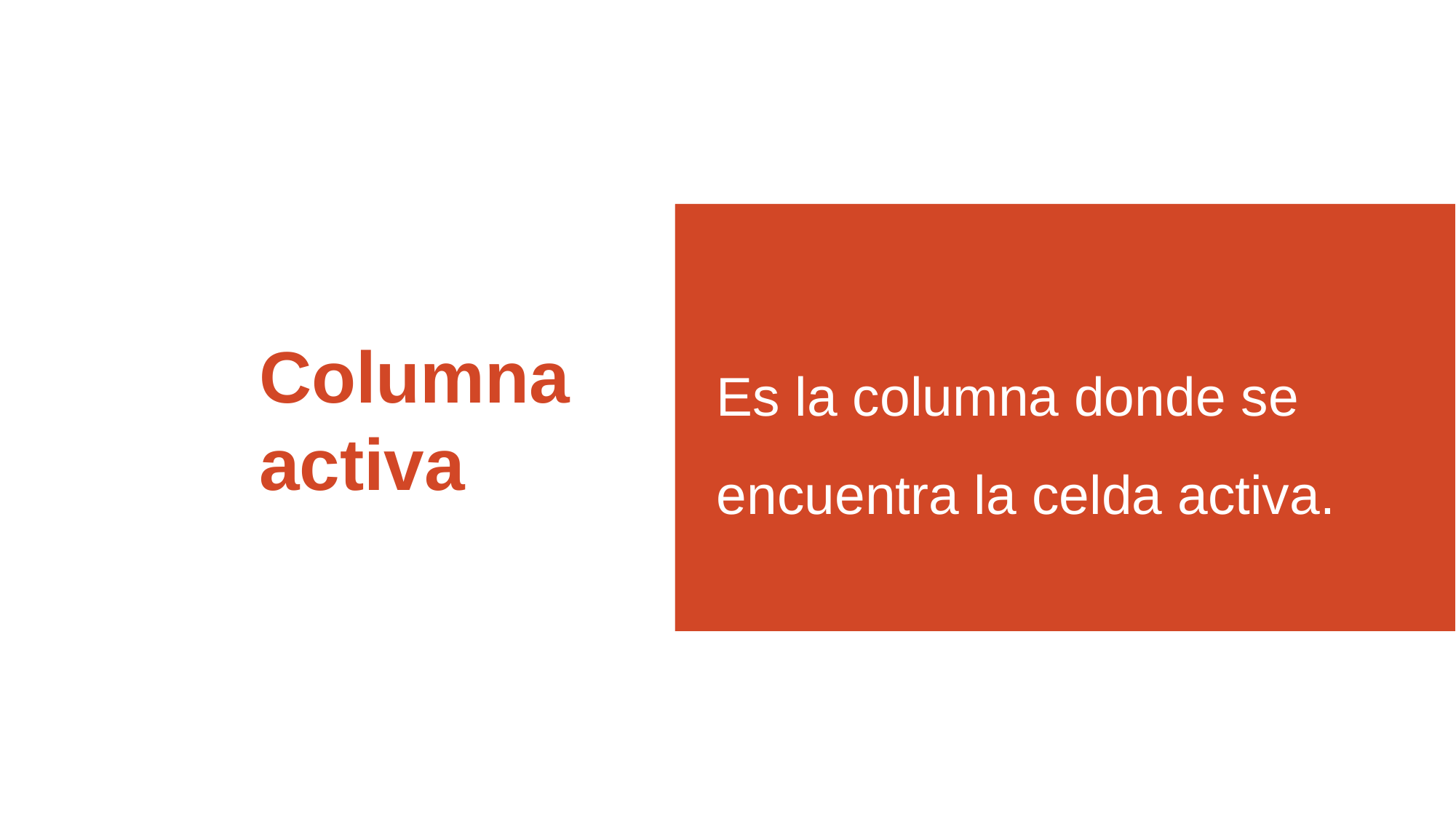

Es la columna donde se encuentra la celda activa.
# Columna activa